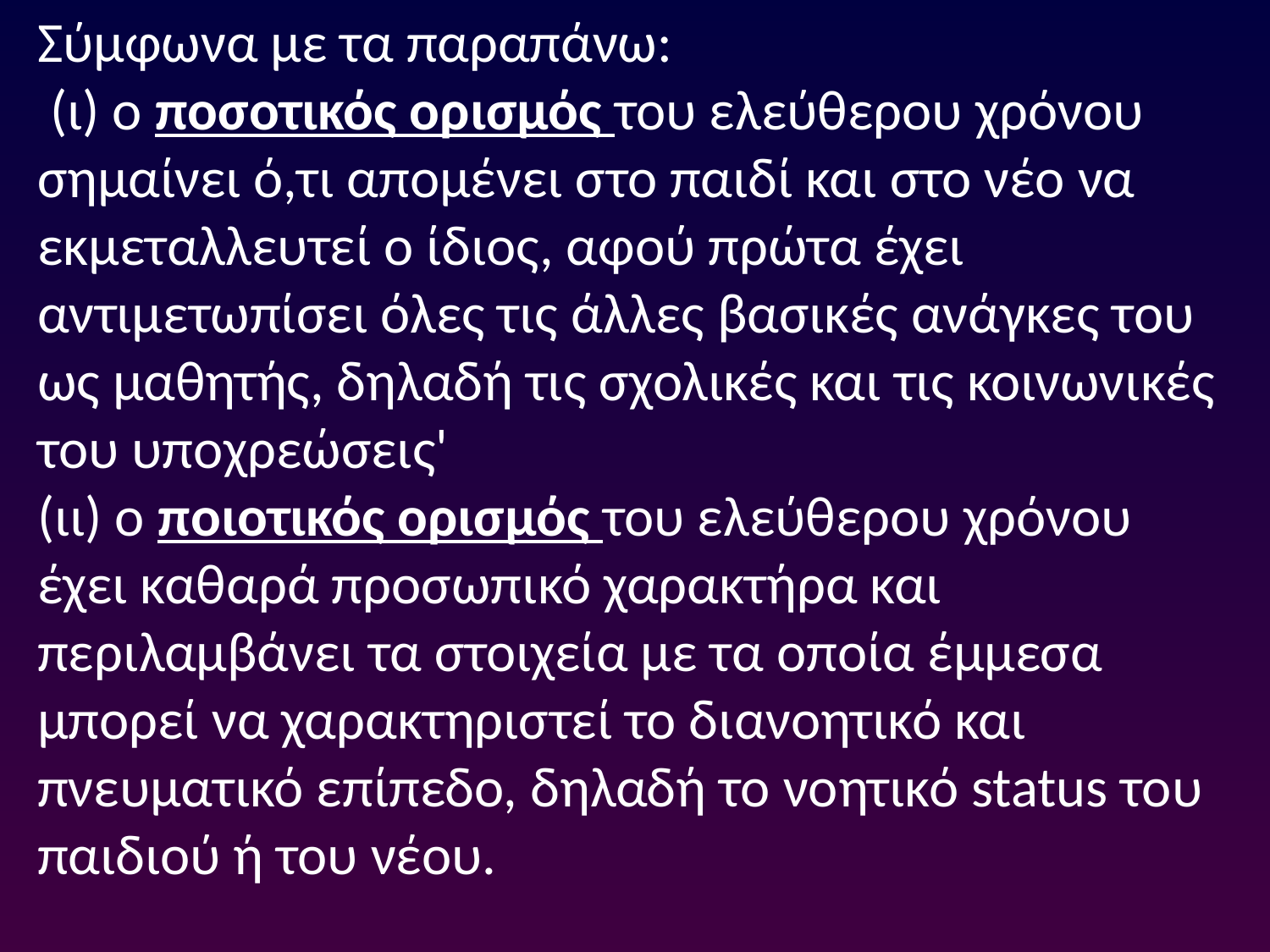

Σύμφωνα με τα παραπάνω:
 (ι) ο ποσοτικός ορισμός του ελεύθερου χρόνου σημαίνει ό,τι απομένει στο παιδί και στο νέο να εκμεταλλευτεί ο ίδιος, αφού πρώτα έχει αντιμετωπίσει όλες τις άλλες βασικές ανάγκες του ως μαθητής, δηλαδή τις σχολικές και τις κοινωνικές του υποχρεώσεις'
(ιι) ο ποιοτικός ορισμός του ελεύθερου χρόνου έχει καθαρά προσωπικό χαρακτήρα και περιλαμβάνει τα στοιχεία με τα οποία έμμεσα μπορεί να χαρακτηριστεί το διανοητικό και πνευματικό επίπεδο, δηλαδή το νοητικό status του παιδιού ή του νέου.